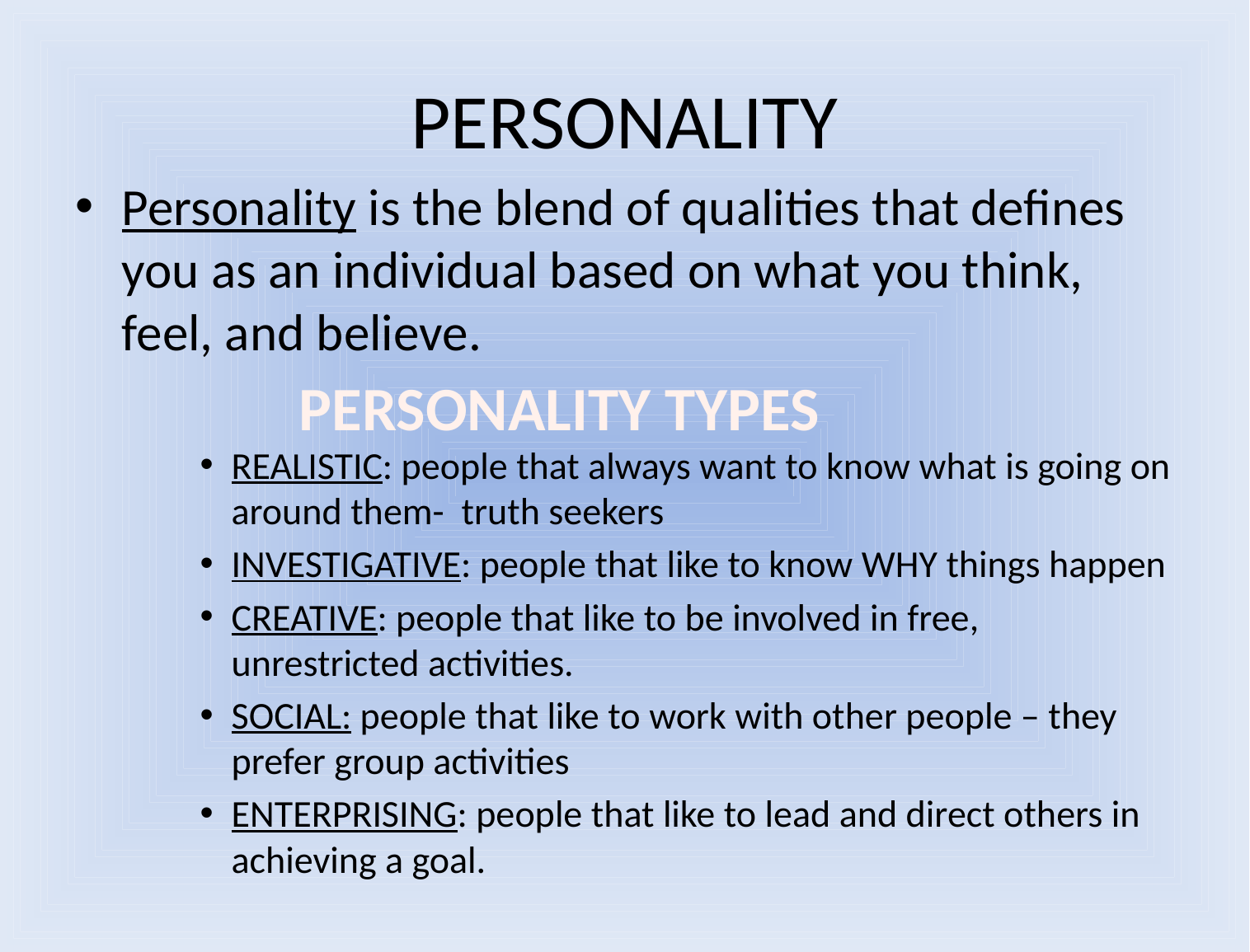

# PERSONALITY
Personality is the blend of qualities that defines you as an individual based on what you think, feel, and believe.

REALISTIC: people that always want to know what is going on around them-  truth seekers
INVESTIGATIVE: people that like to know WHY things happen
CREATIVE: people that like to be involved in free, unrestricted activities.
SOCIAL: people that like to work with other people – they prefer group activities
ENTERPRISING: people that like to lead and direct others in achieving a goal.
PERSONALITY TYPES